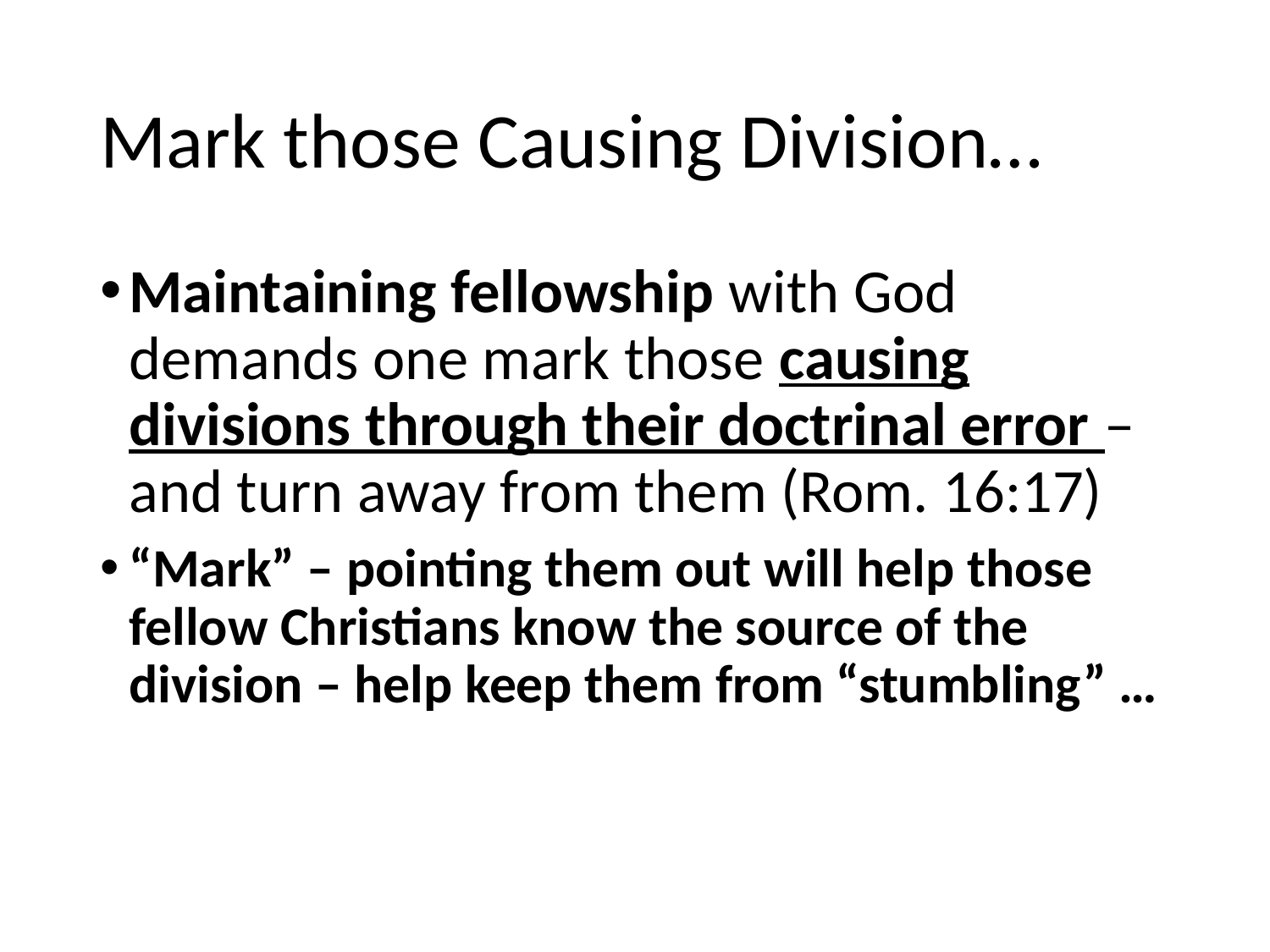

# Mark those Causing Division…
Maintaining fellowship with God demands one mark those causing divisions through their doctrinal error – and turn away from them (Rom. 16:17)
“Mark” – pointing them out will help those fellow Christians know the source of the division – help keep them from “stumbling” …